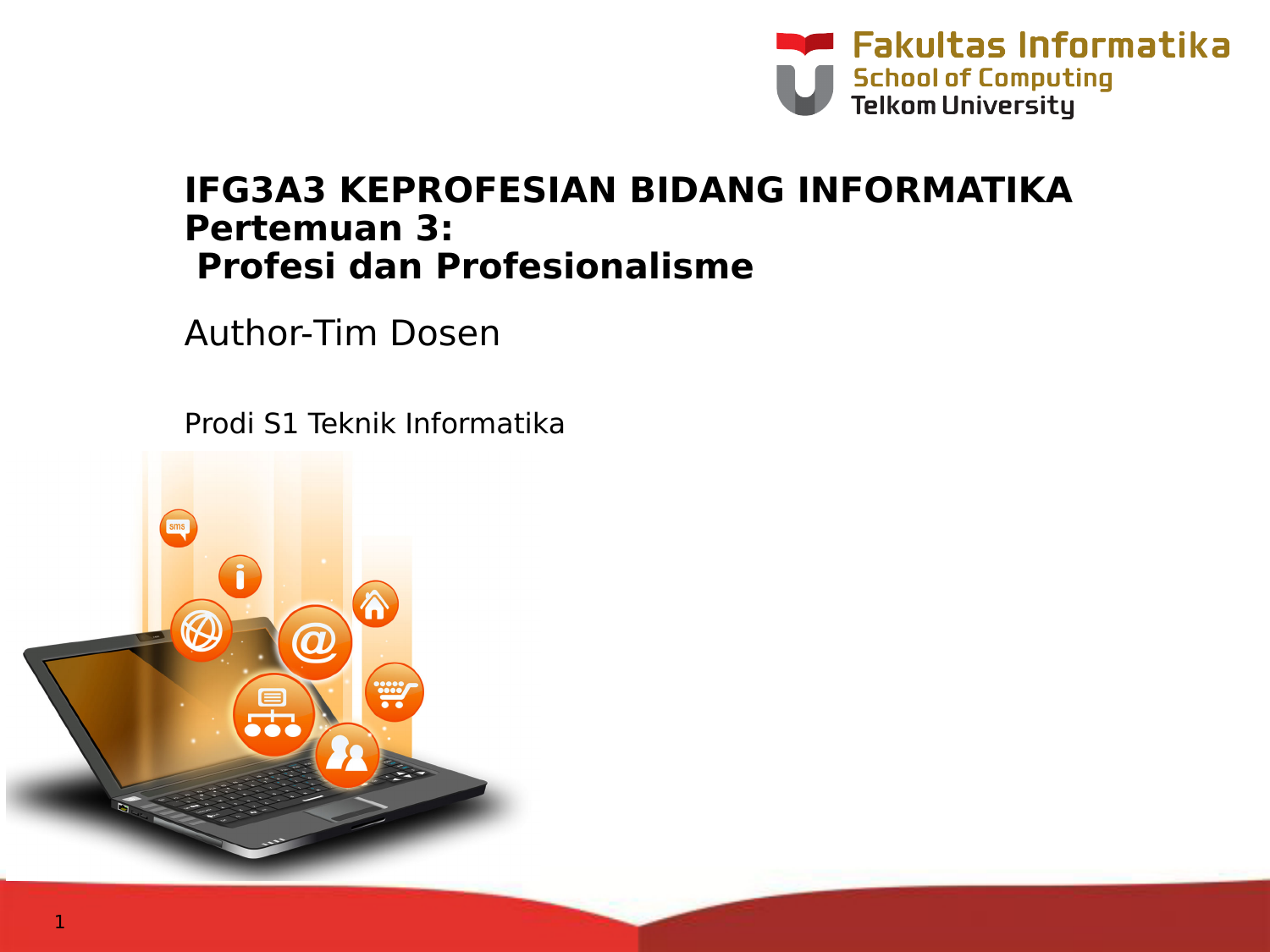

# IFG3A3 KEPROFESIAN BIDANG INFORMATIKA Pertemuan 3: Profesi dan Profesionalisme
Author-Tim Dosen
Prodi S1 Teknik Informatika
1